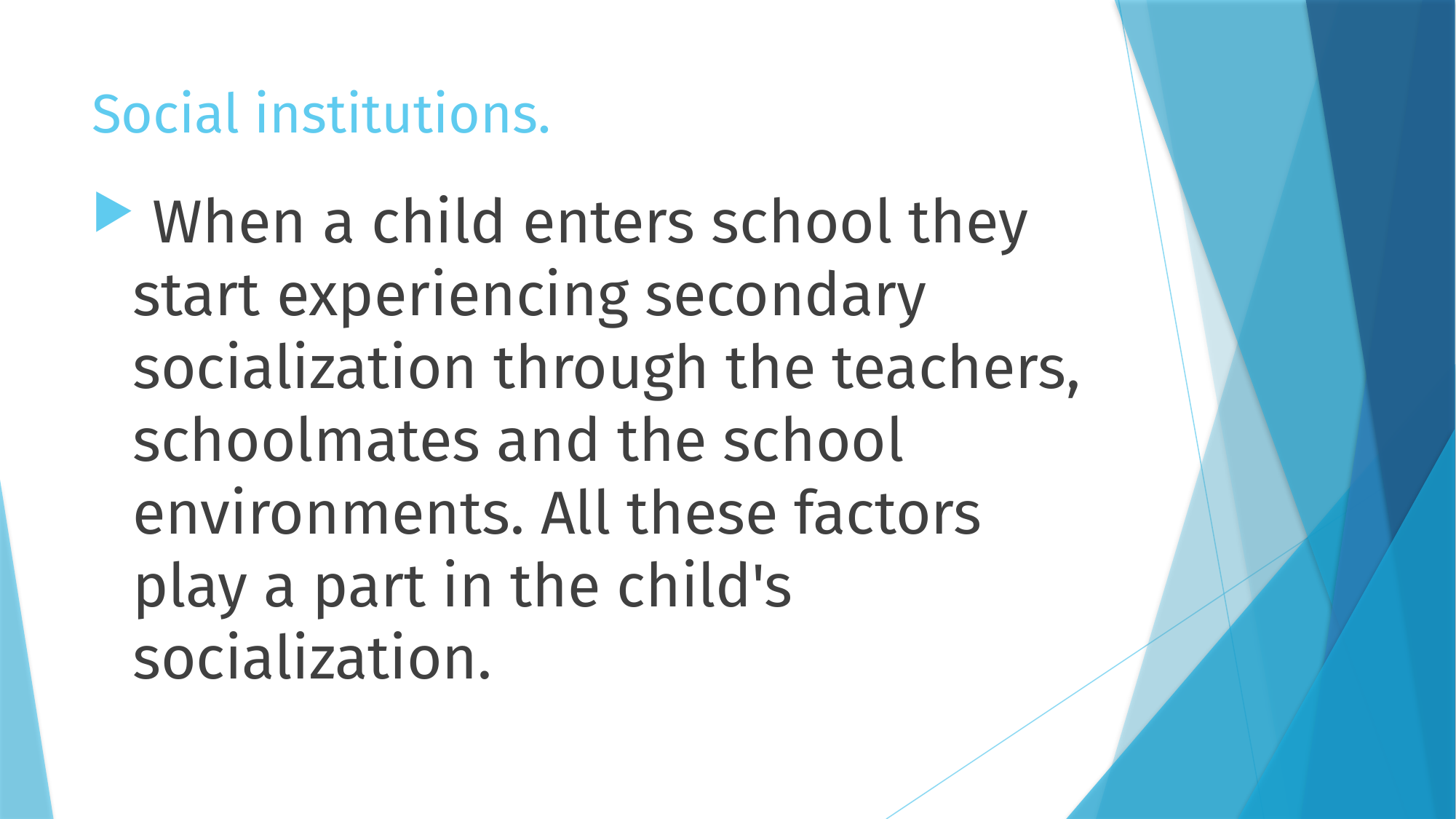

# Social institutions.
 When a child enters school they start experiencing secondary socialization through the teachers, schoolmates and the school environments. All these factors play a part in the child's socialization.